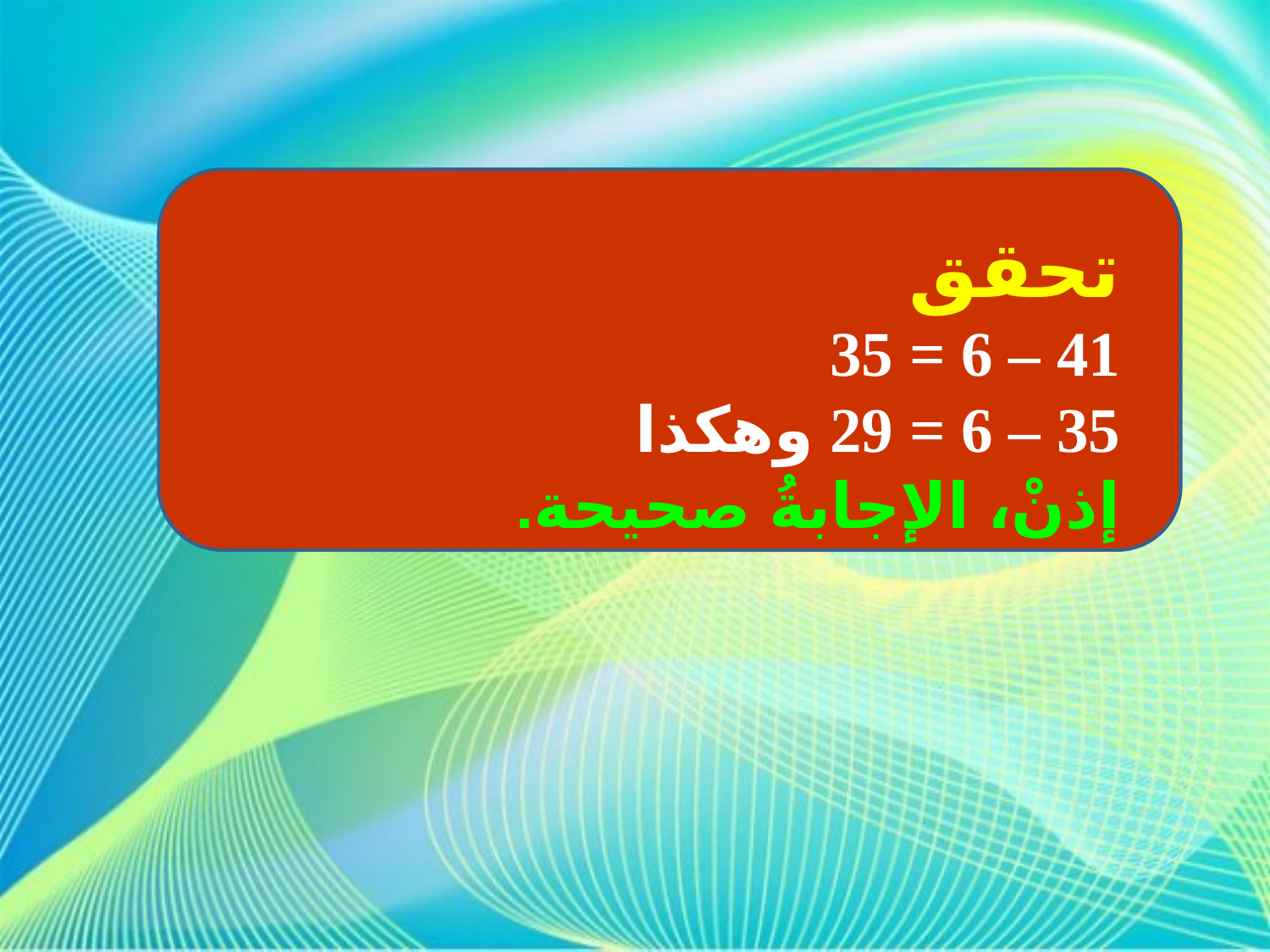

تحقق
41 – 6 = 35
35 – 6 = 29 وهكذا
إذنْ، الإجابةُ صحيحة.